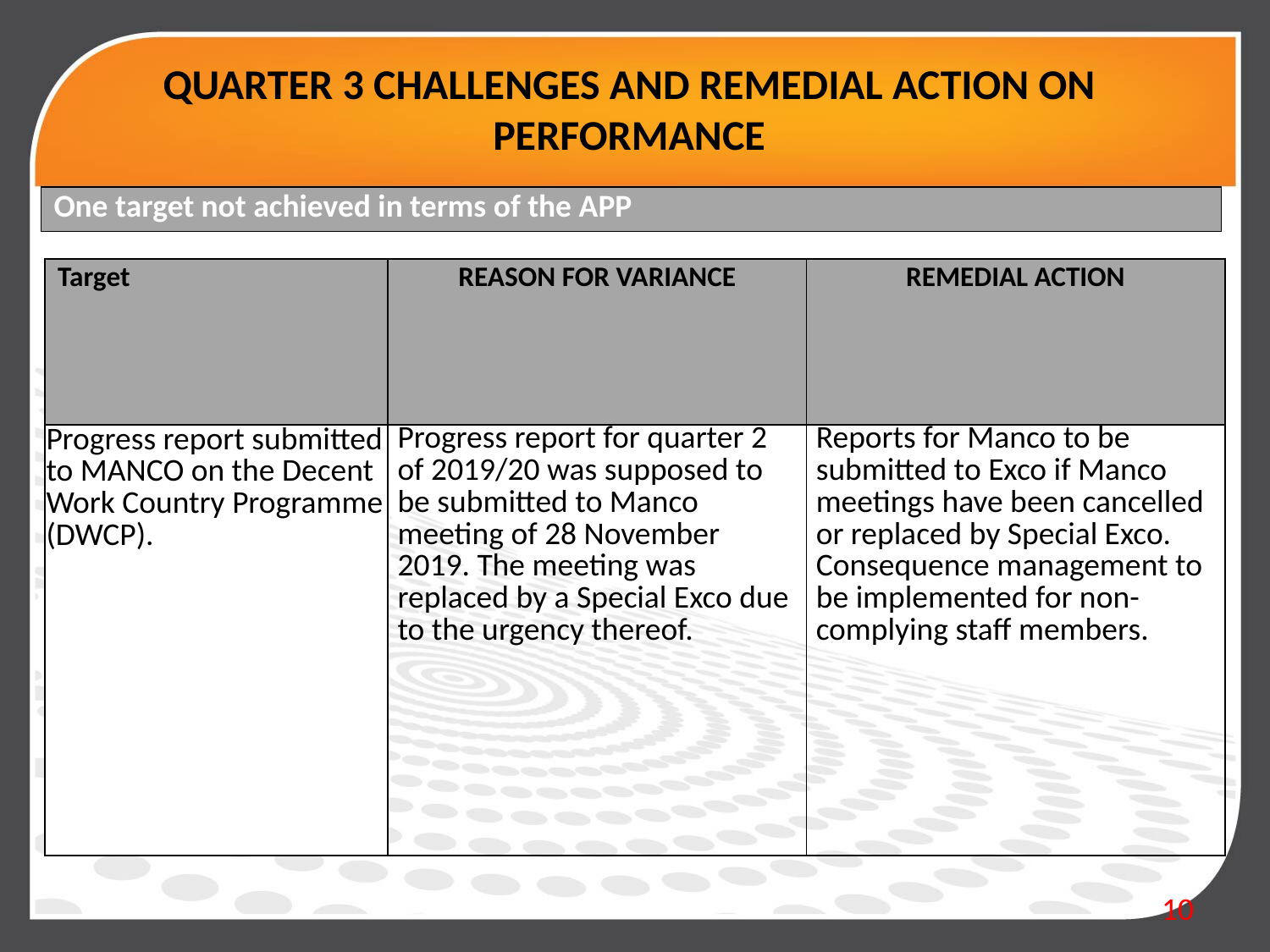

# QUARTER 3 CHALLENGES AND REMEDIAL ACTION ON PERFORMANCE
| One target not achieved in terms of the APP |
| --- |
| Target | REASON FOR VARIANCE | REMEDIAL ACTION |
| --- | --- | --- |
| Progress report submitted to MANCO on the Decent Work Country Programme (DWCP). | Progress report for quarter 2 of 2019/20 was supposed to be submitted to Manco meeting of 28 November 2019. The meeting was replaced by a Special Exco due to the urgency thereof. | Reports for Manco to be submitted to Exco if Manco meetings have been cancelled or replaced by Special Exco. Consequence management to be implemented for non-complying staff members. |
10